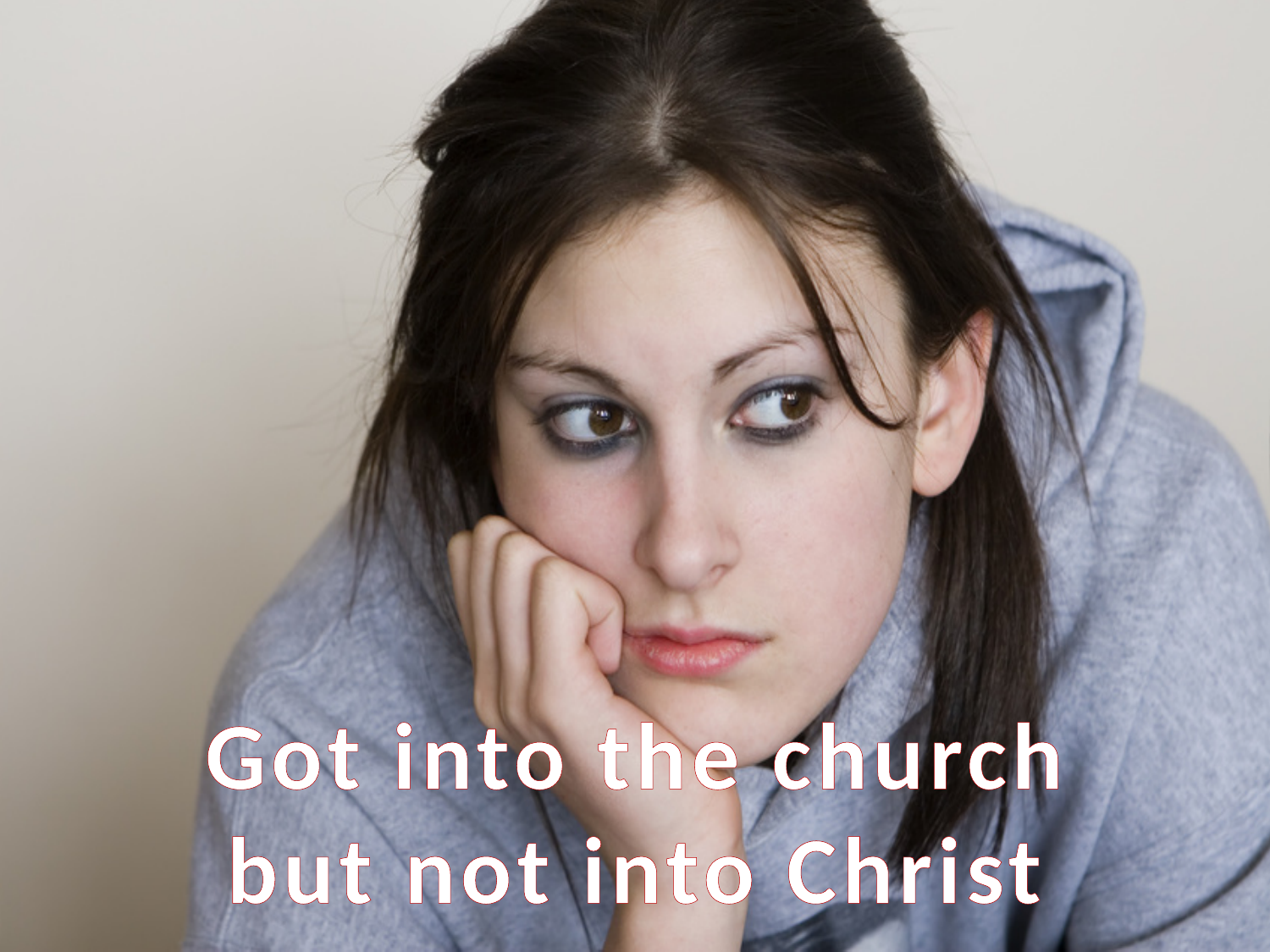

Got into the church
but not into Christ